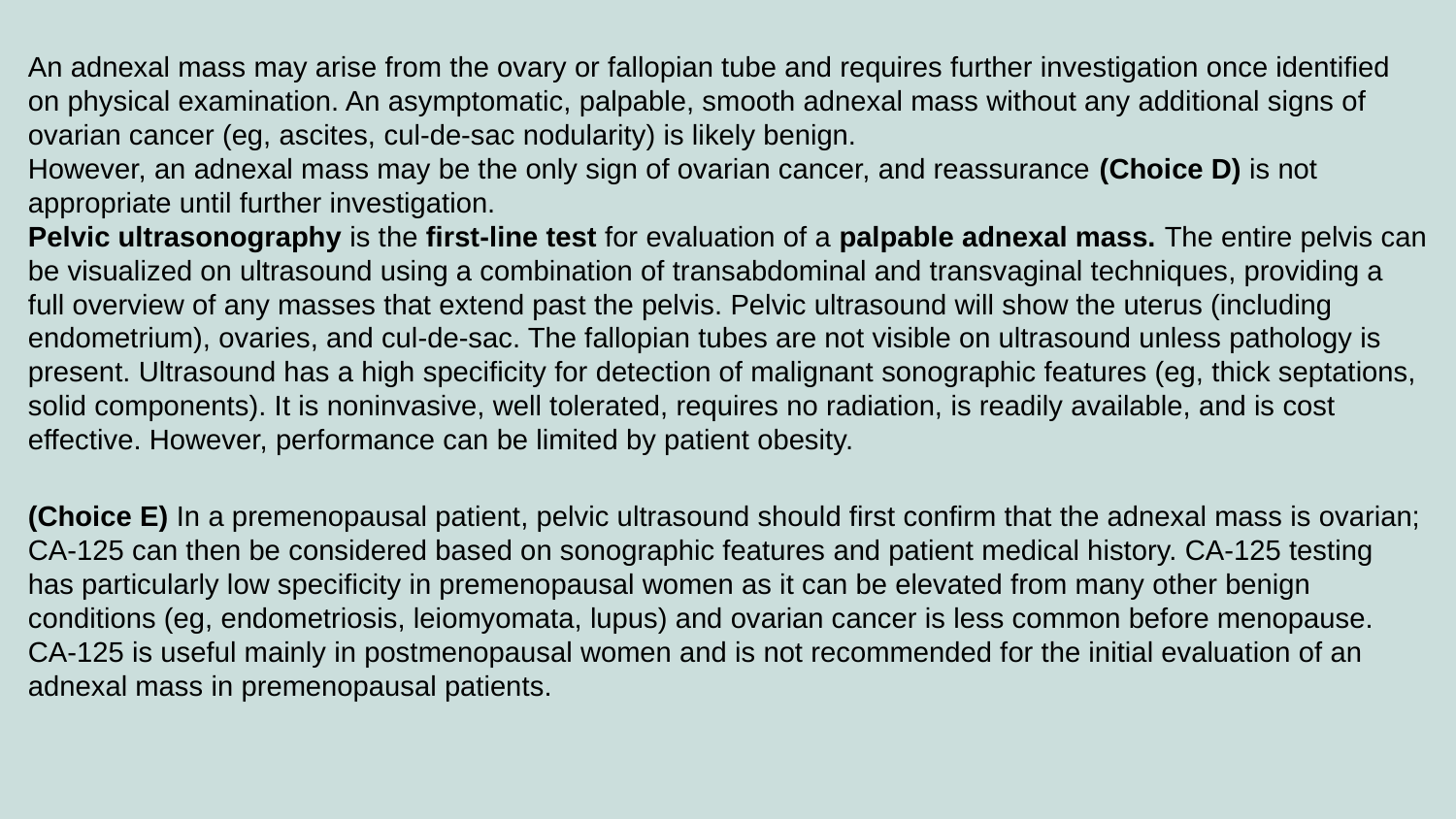

An adnexal mass may arise from the ovary or fallopian tube and requires further investigation once identified on physical examination. An asymptomatic, palpable, smooth adnexal mass without any additional signs of ovarian cancer (eg, ascites, cul-de-sac nodularity) is likely benign.
However, an adnexal mass may be the only sign of ovarian cancer, and reassurance (Choice D) is not appropriate until further investigation.
Pelvic ultrasonography is the first-line test for evaluation of a palpable adnexal mass. The entire pelvis can be visualized on ultrasound using a combination of transabdominal and transvaginal techniques, providing a full overview of any masses that extend past the pelvis. Pelvic ultrasound will show the uterus (including endometrium), ovaries, and cul-de-sac. The fallopian tubes are not visible on ultrasound unless pathology is present. Ultrasound has a high specificity for detection of malignant sonographic features (eg, thick septations, solid components). It is noninvasive, well tolerated, requires no radiation, is readily available, and is cost effective. However, performance can be limited by patient obesity.
(Choice E) In a premenopausal patient, pelvic ultrasound should first confirm that the adnexal mass is ovarian; CA-125 can then be considered based on sonographic features and patient medical history. CA-125 testing has particularly low specificity in premenopausal women as it can be elevated from many other benign conditions (eg, endometriosis, leiomyomata, lupus) and ovarian cancer is less common before menopause. CA-125 is useful mainly in postmenopausal women and is not recommended for the initial evaluation of an adnexal mass in premenopausal patients.